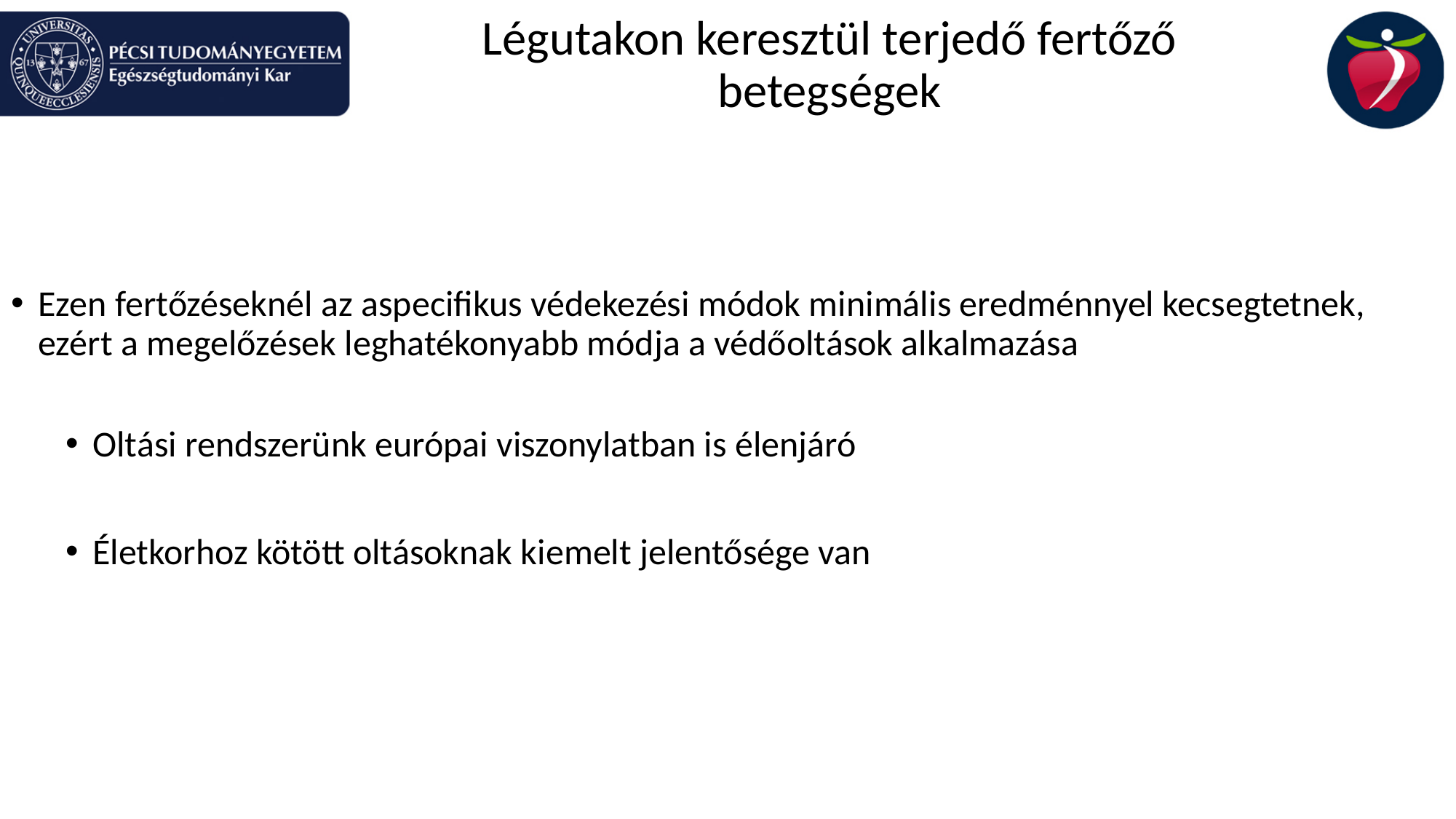

# Légutakon keresztül terjedő fertőző betegségek

Ezen fertőzéseknél az aspecifikus védekezési módok minimális eredménnyel kecsegtetnek, ezért a megelőzések leghatékonyabb módja a védőoltások alkalmazása

Oltási rendszerünk európai viszonylatban is élenjáró

Életkorhoz kötött oltásoknak kiemelt jelentősége van